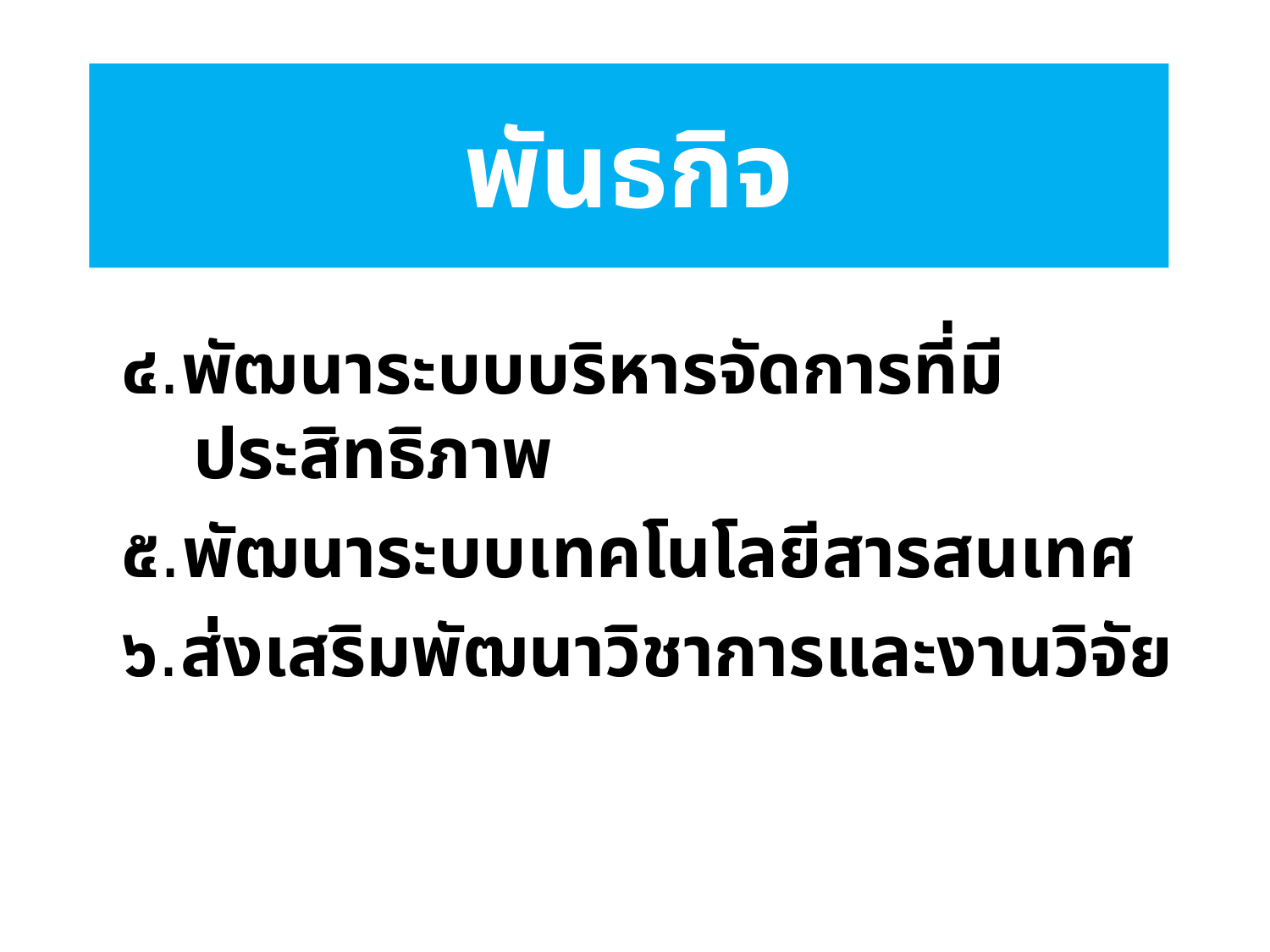

# พันธกิจ
๔.พัฒนาระบบบริหารจัดการที่มีประสิทธิภาพ
๕.พัฒนาระบบเทคโนโลยีสารสนเทศ
๖.ส่งเสริมพัฒนาวิชาการและงานวิจัย